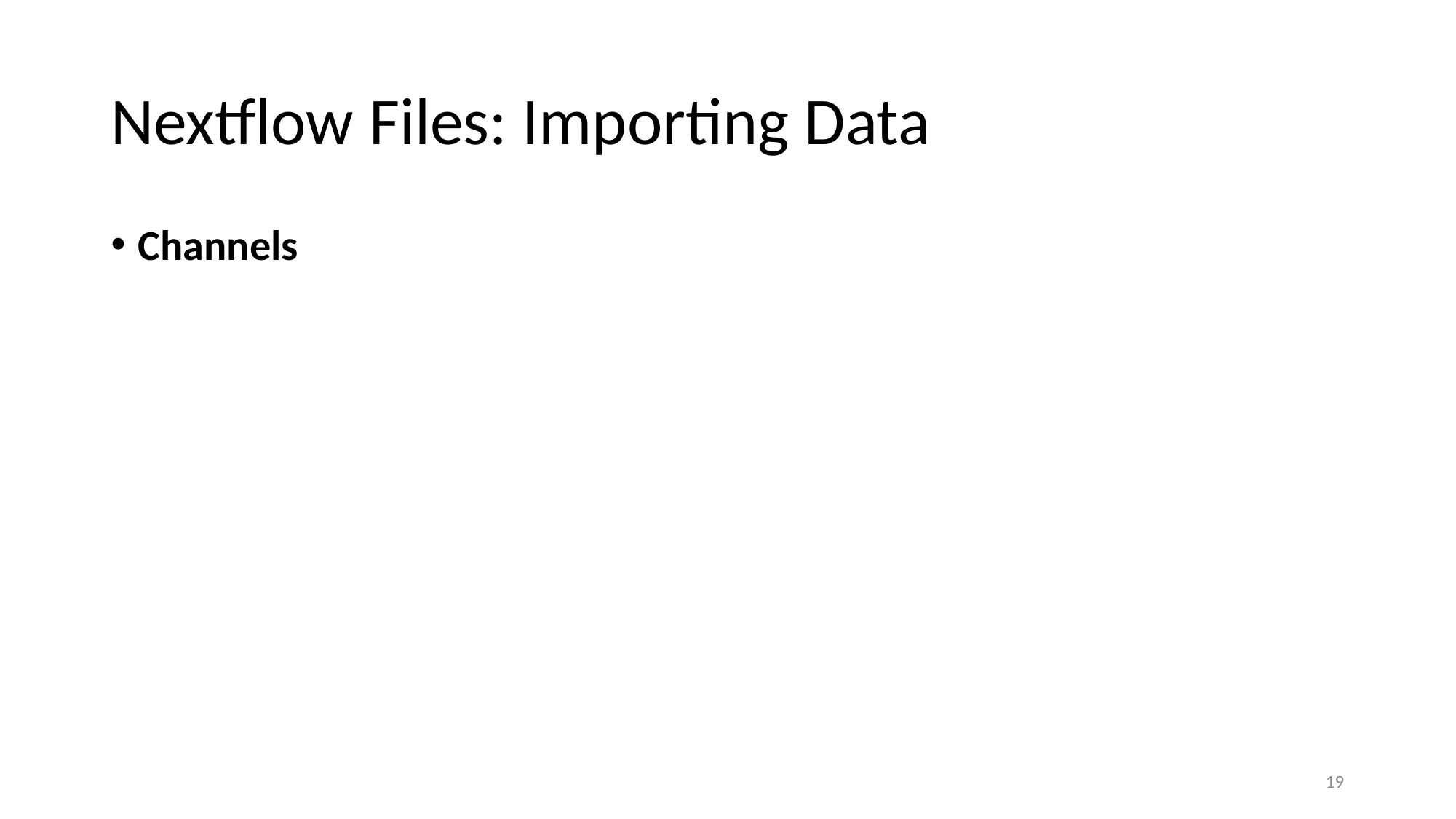

# Nextflow Files: Importing Data
Channels
19